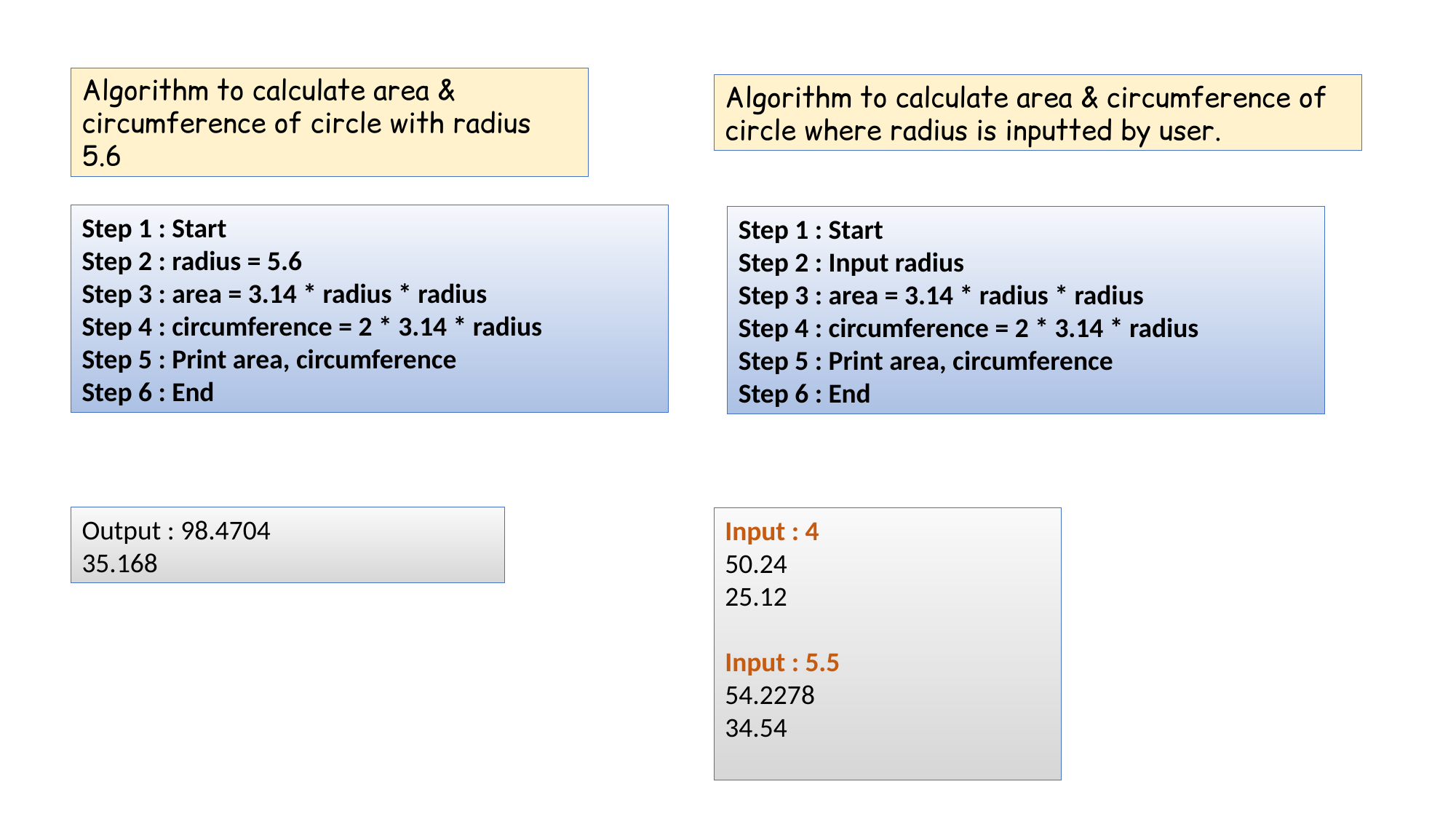

Algorithm to calculate area & circumference of circle with radius 5.6
Algorithm to calculate area & circumference of  circle where radius is inputted by user.
Step 1 : Start
Step 2 : radius = 5.6
Step 3 : area = 3.14 * radius * radius
Step 4 : circumference = 2 * 3.14 * radius
Step 5 : Print area, circumference
Step 6 : End
Step 1 : Start
Step 2 : Input radius
Step 3 : area = 3.14 * radius * radius
Step 4 : circumference = 2 * 3.14 * radius
Step 5 : Print area, circumference
Step 6 : End
Output : 98.4704
35.168
Input : 4
50.24
25.12

Input : 5.5
54.2278
34.54